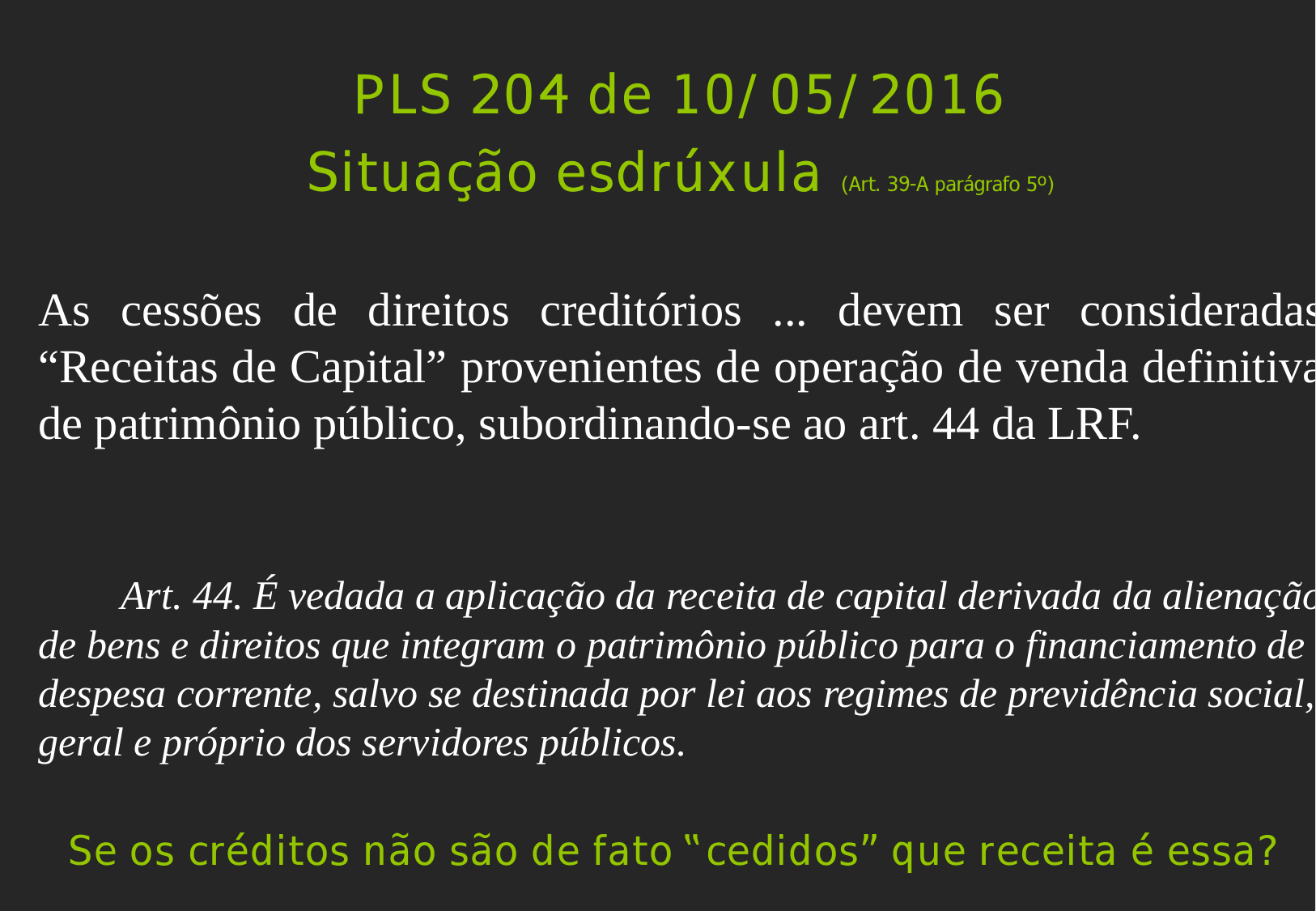

PLS 204 de 10/05/2016
Situação esdrúxula (Art. 39-A parágrafo 5º)

As cessões de direitos creditórios ... devem ser consideradas “Receitas de Capital” provenientes de operação de venda definitiva de patrimônio público, subordinando-se ao art. 44 da LRF.

       Art. 44. É vedada a aplicação da receita de capital derivada da alienação de bens e direitos que integram o patrimônio público para o financiamento de despesa corrente, salvo se destinada por lei aos regimes de previdência social, geral e próprio dos servidores públicos.

Se os créditos não são de fato “cedidos” que receita é essa?